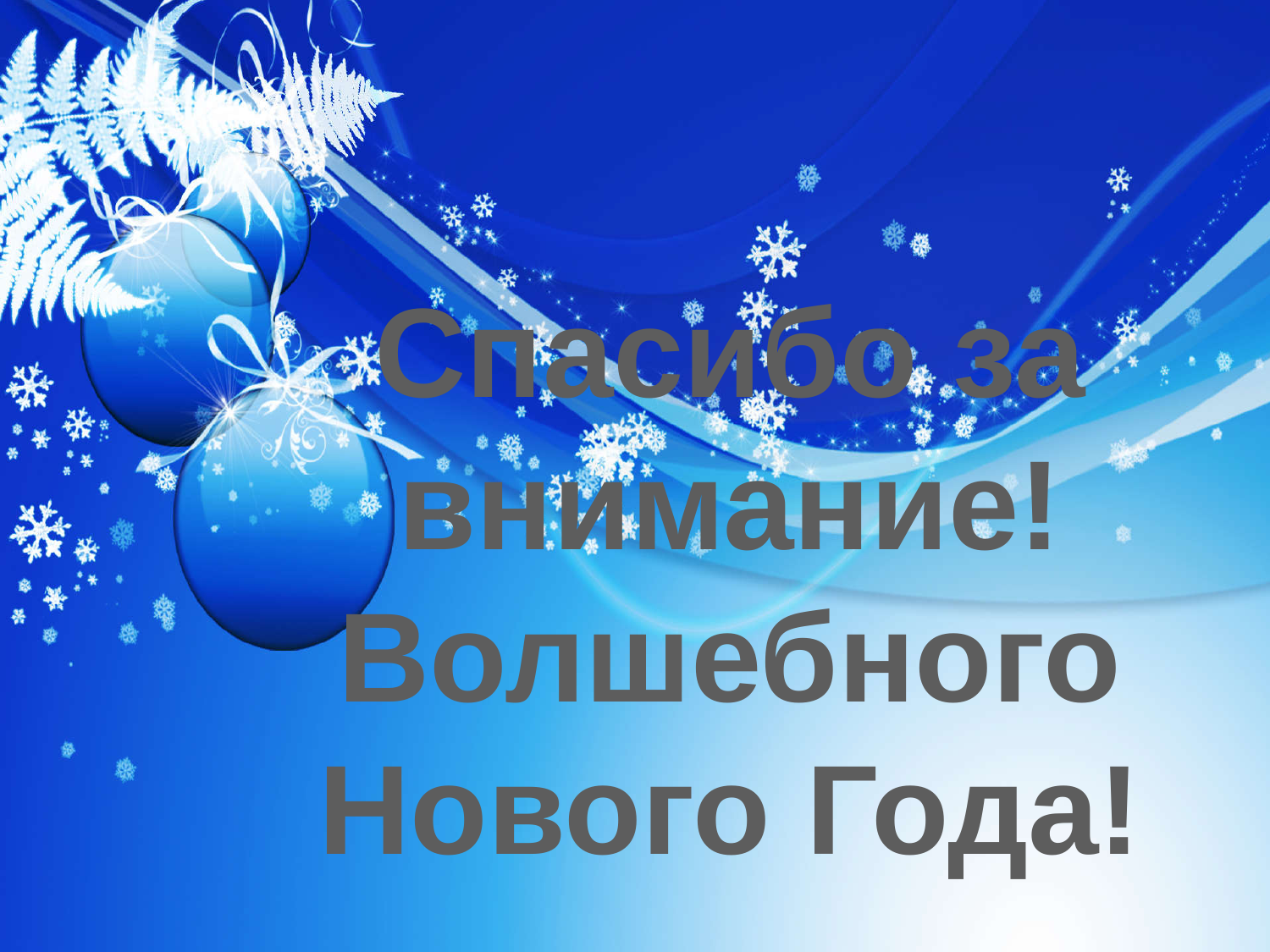

# Спасибо за внимание! Волшебного Нового Года!